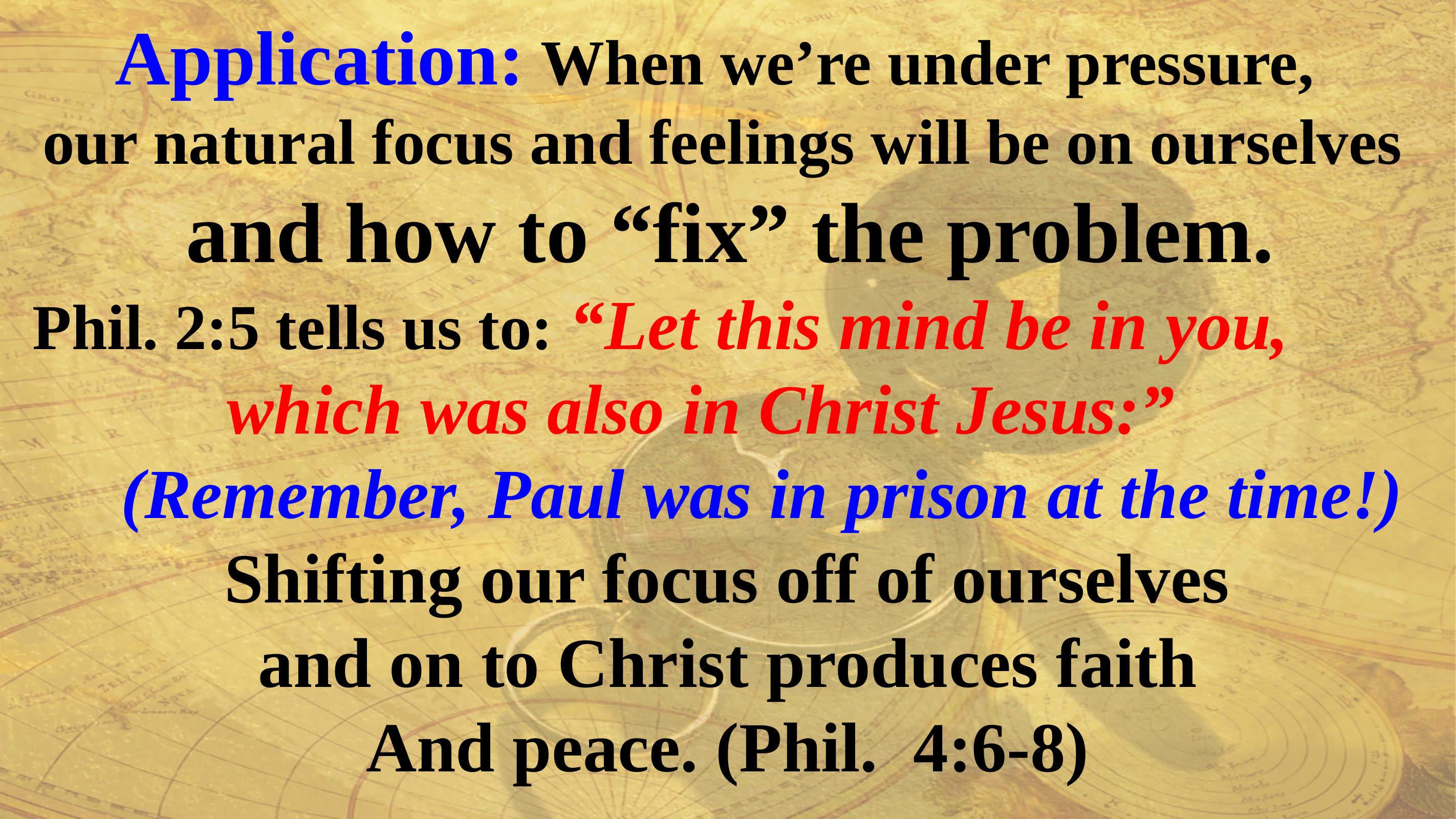

Application: When we’re under pressure,
our natural focus and feelings will be on ourselves
 and how to “fix” the problem.
Phil. 2:5 tells us to: “Let this mind be in you,
           which was also in Christ Jesus:”
     (Remember, Paul was in prison at the time!)
 Shifting our focus off of ourselves
and on to Christ produces faith
And peace. (Phil.  4:6-8)